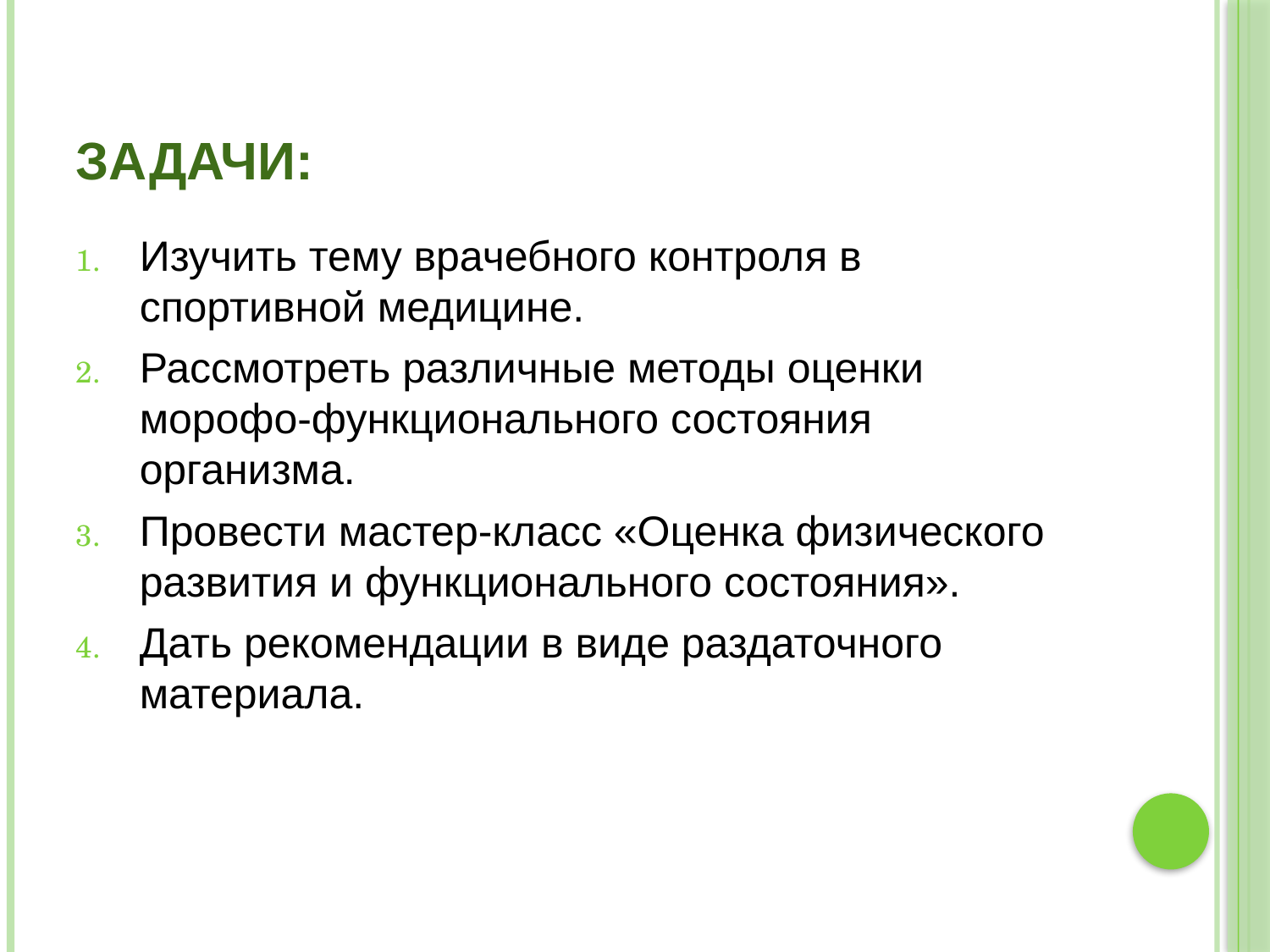

# Задачи:
Изучить тему врачебного контроля в спортивной медицине.
Рассмотреть различные методы оценки морофо-функционального состояния организма.
Провести мастер-класс «Оценка физического развития и функционального состояния».
Дать рекомендации в виде раздаточного материала.